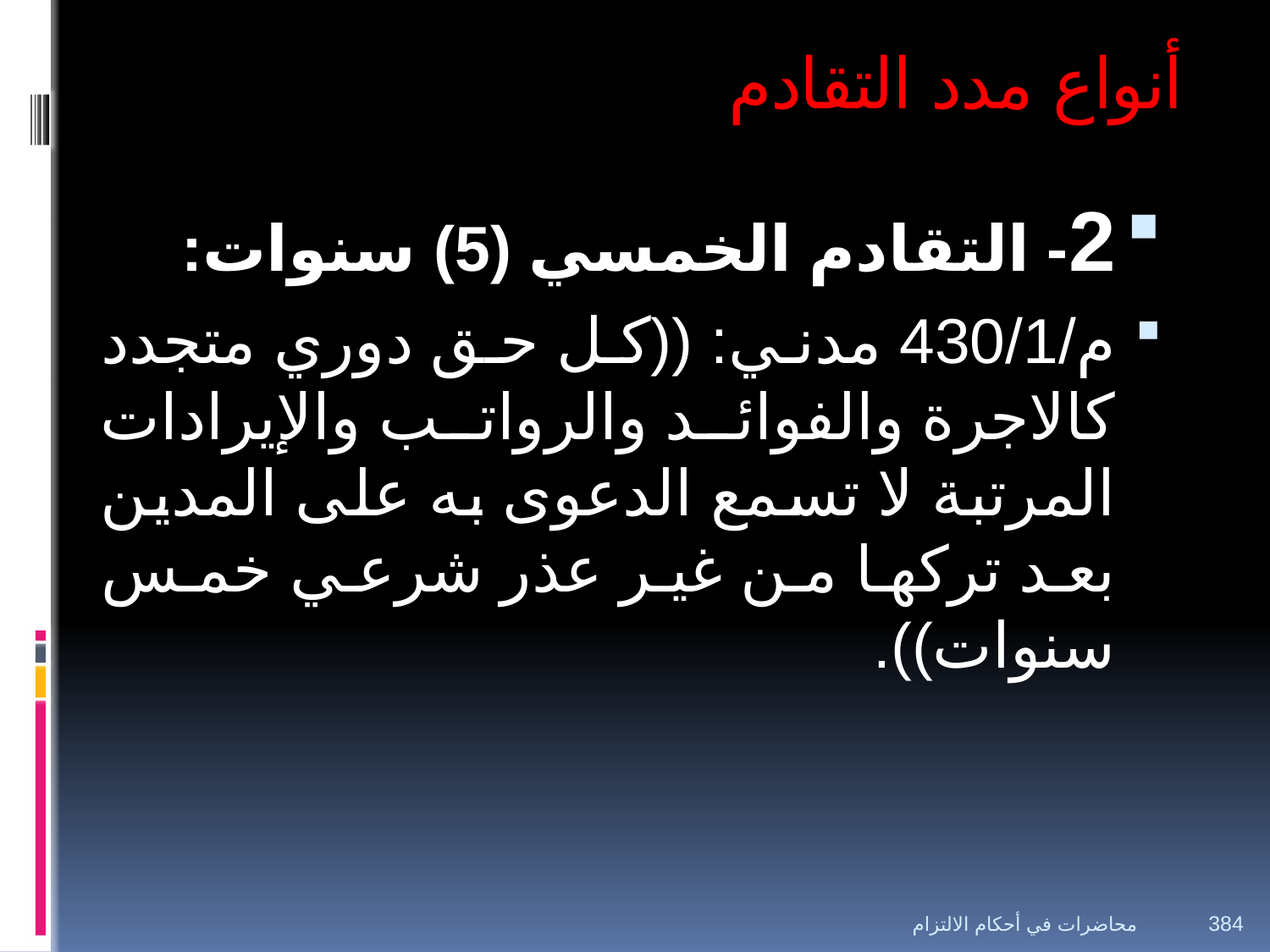

# أنواع مدد التقادم
2- التقادم الخمسي (5) سنوات:
م/430/1 مدني: ((كل حق دوري متجدد كالاجرة والفوائد والرواتب والإيرادات المرتبة لا تسمع الدعوى به على المدين بعد تركها من غير عذر شرعي خمس سنوات)).

محاضرات في أحكام الالتزام
384